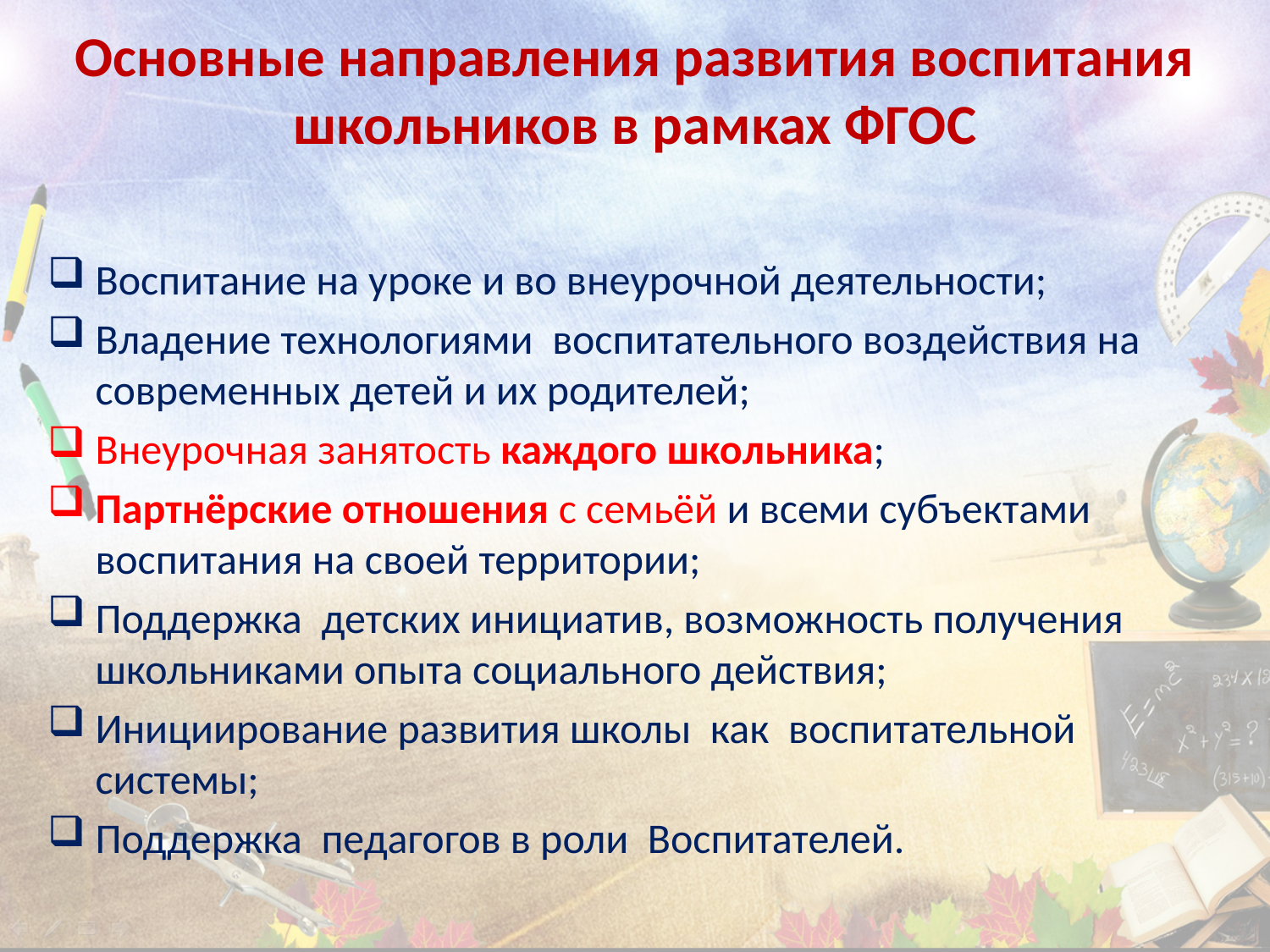

Основные направления развития воспитания школьников в рамках ФГОС
Воспитание на уроке и во внеурочной деятельности;
Владение технологиями  воспитательного воздействия на современных детей и их родителей;
Внеурочная занятость каждого школьника;
Партнёрские отношения с семьёй и всеми субъектами воспитания на своей территории;
Поддержка  детских инициатив, возможность получения школьниками опыта социального действия;
Инициирование развития школы  как  воспитательной системы;
Поддержка  педагогов в роли  Воспитателей.